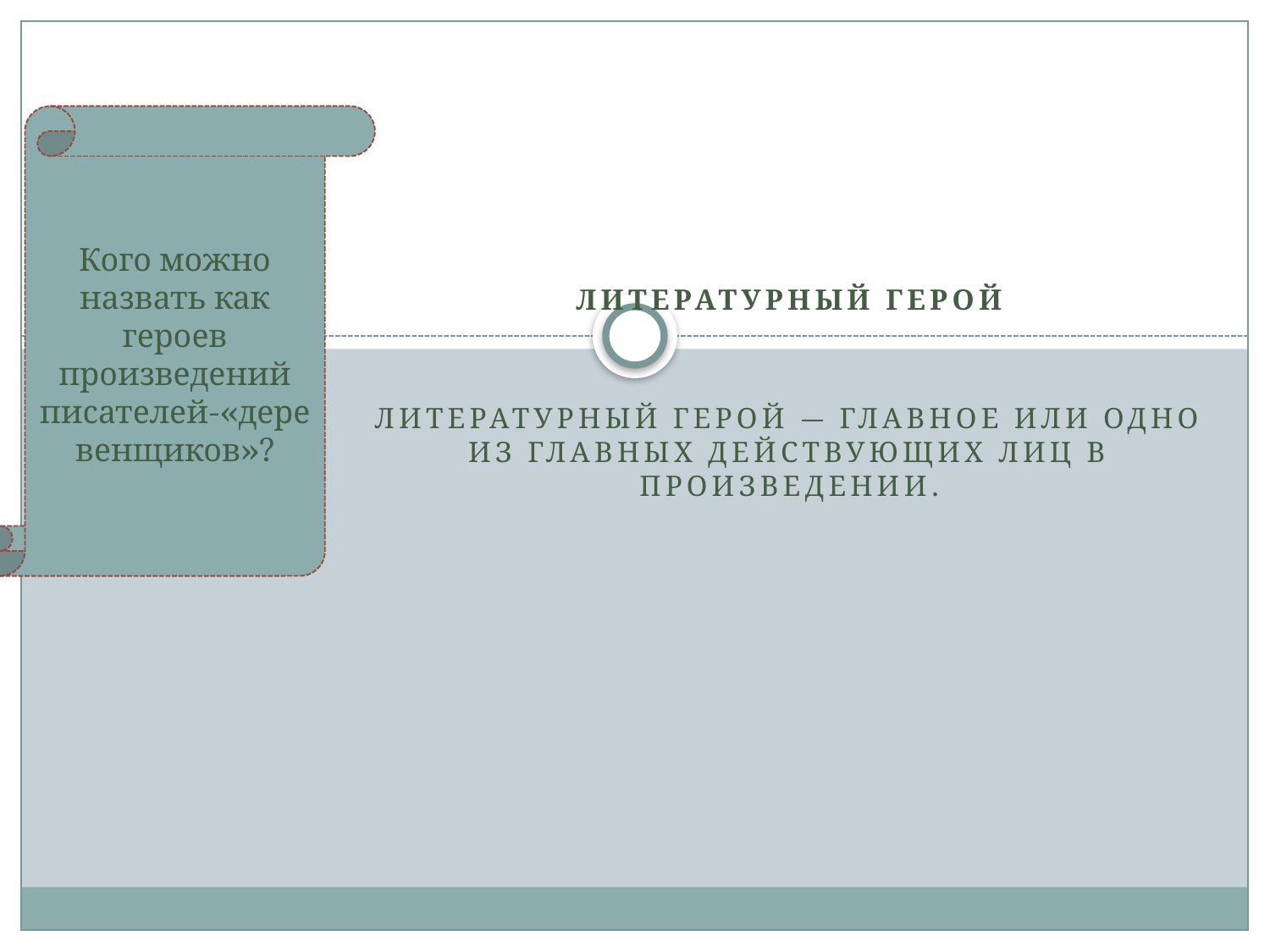

Кого можно назвать как героев произведений писателей-«деревенщиков»?
Литературный герой

ЛИТЕРАТУРНЫЙ Герой — главное или одно из главных действующих лиц в произведении.

#